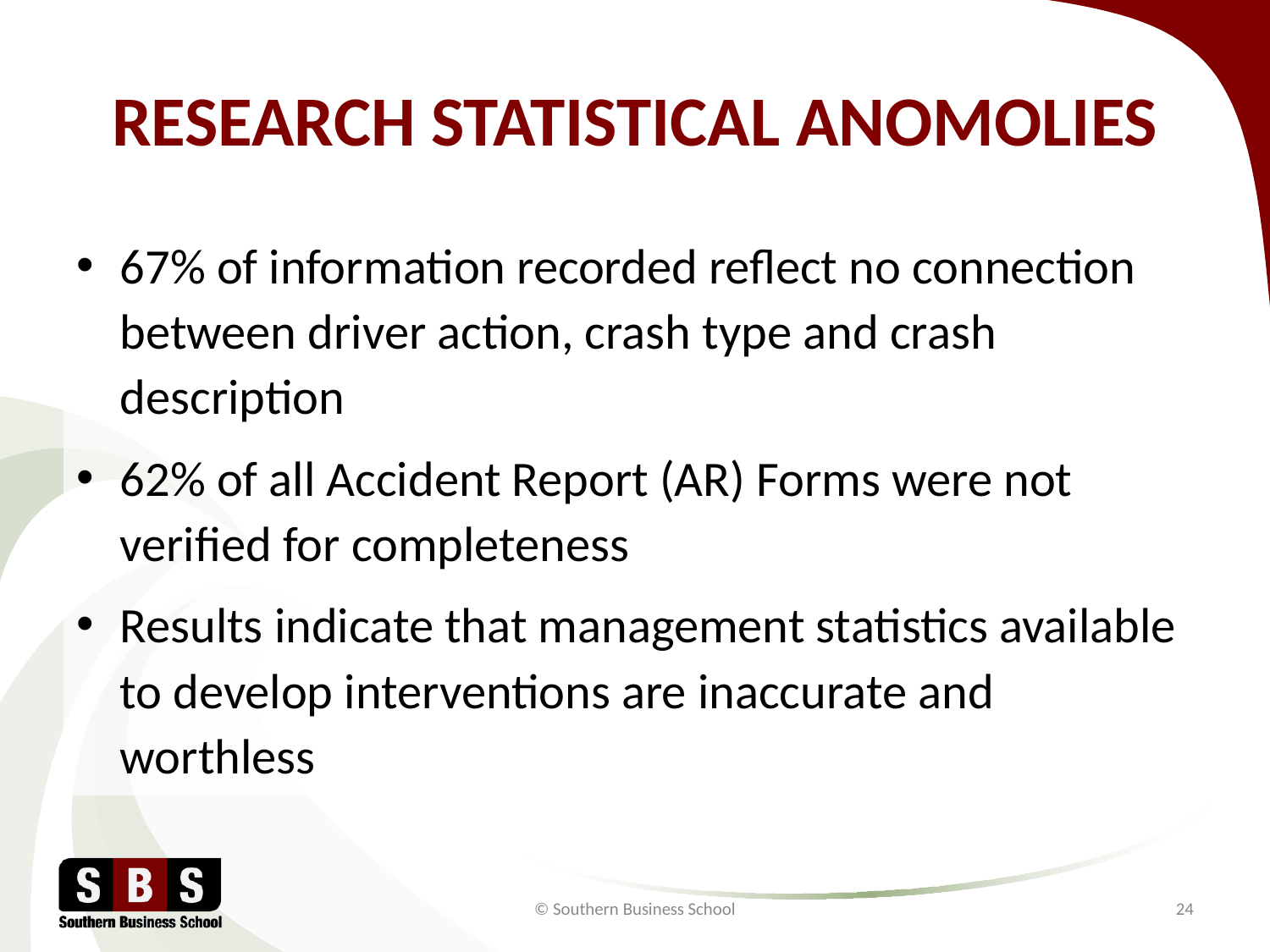

# RESEARCH STATISTICAL ANOMOLIES
67% of information recorded reflect no connection between driver action, crash type and crash description
62% of all Accident Report (AR) Forms were not verified for completeness
Results indicate that management statistics available to develop interventions are inaccurate and worthless

© Southern Business School
24